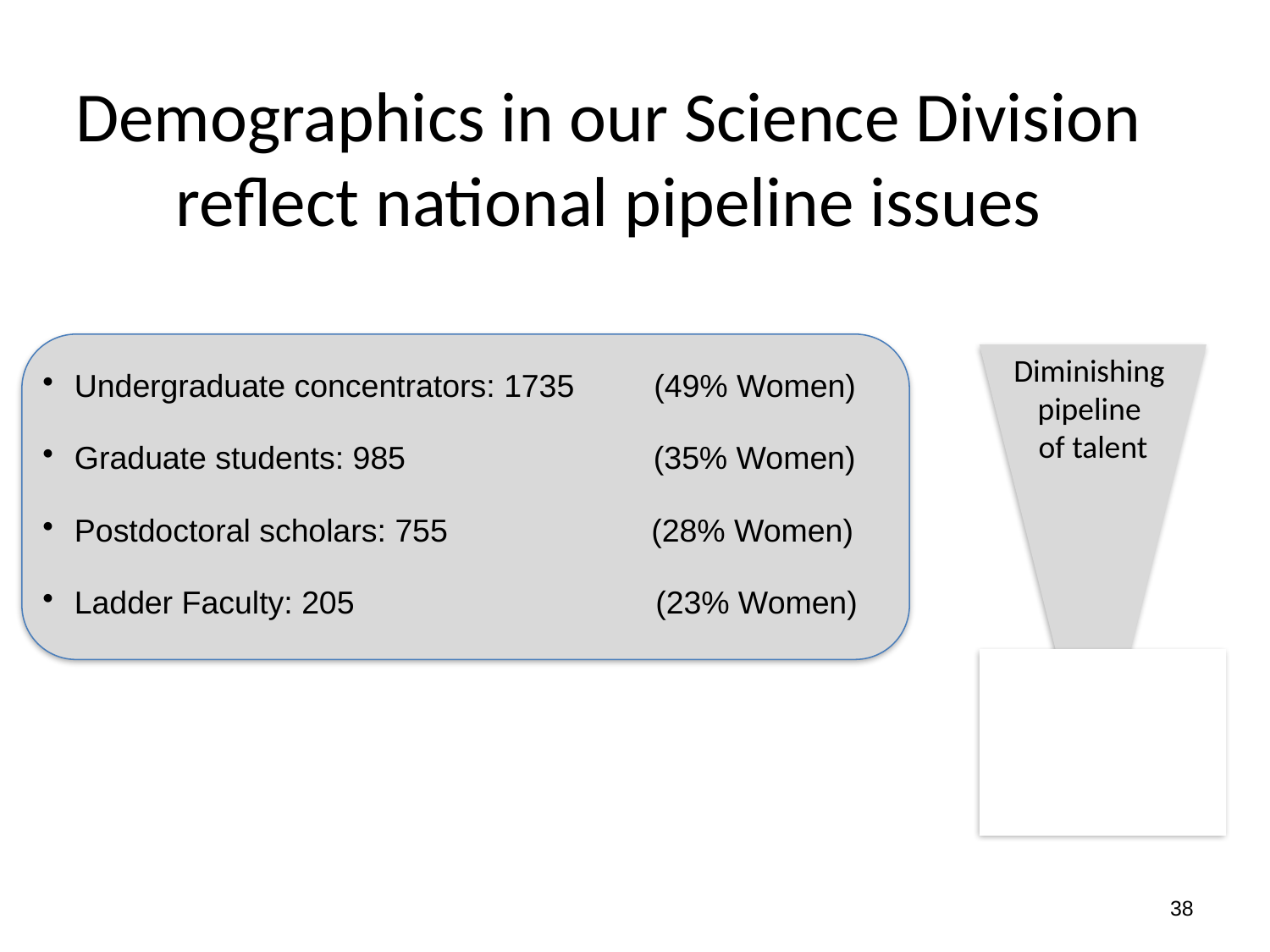

# Demographics in our Science Division reflect national pipeline issues

Diminishing
pipeline
of talent

Undergraduate concentrators: 1735         (49% Women)

Graduate students: 985                            (35% Women)

Postdoctoral scholars: 755                       (28% Women)

Ladder Faculty: 205                                  (23% Women)

38